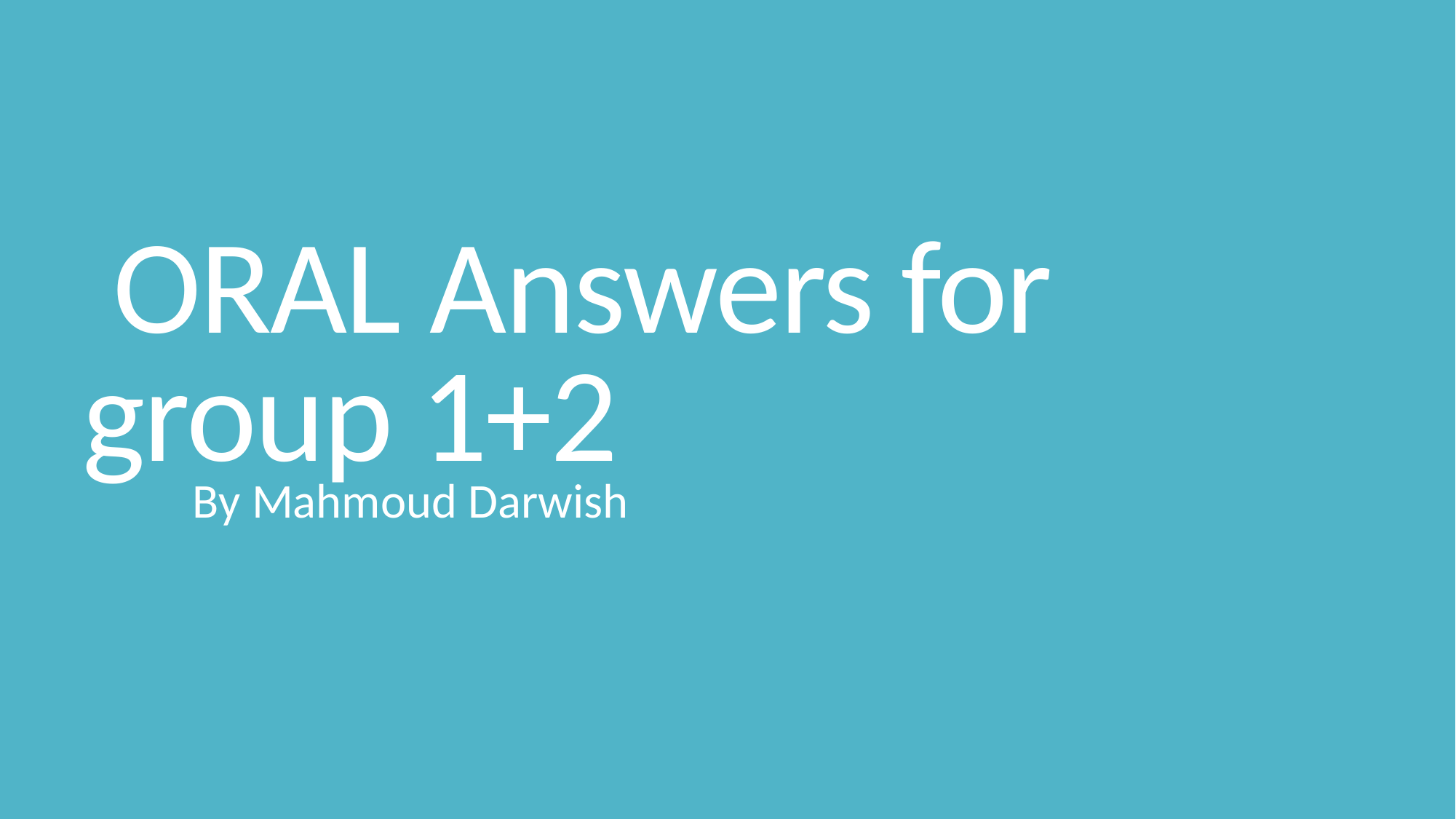

# ORAL Answers for group 1+2
By Mahmoud Darwish